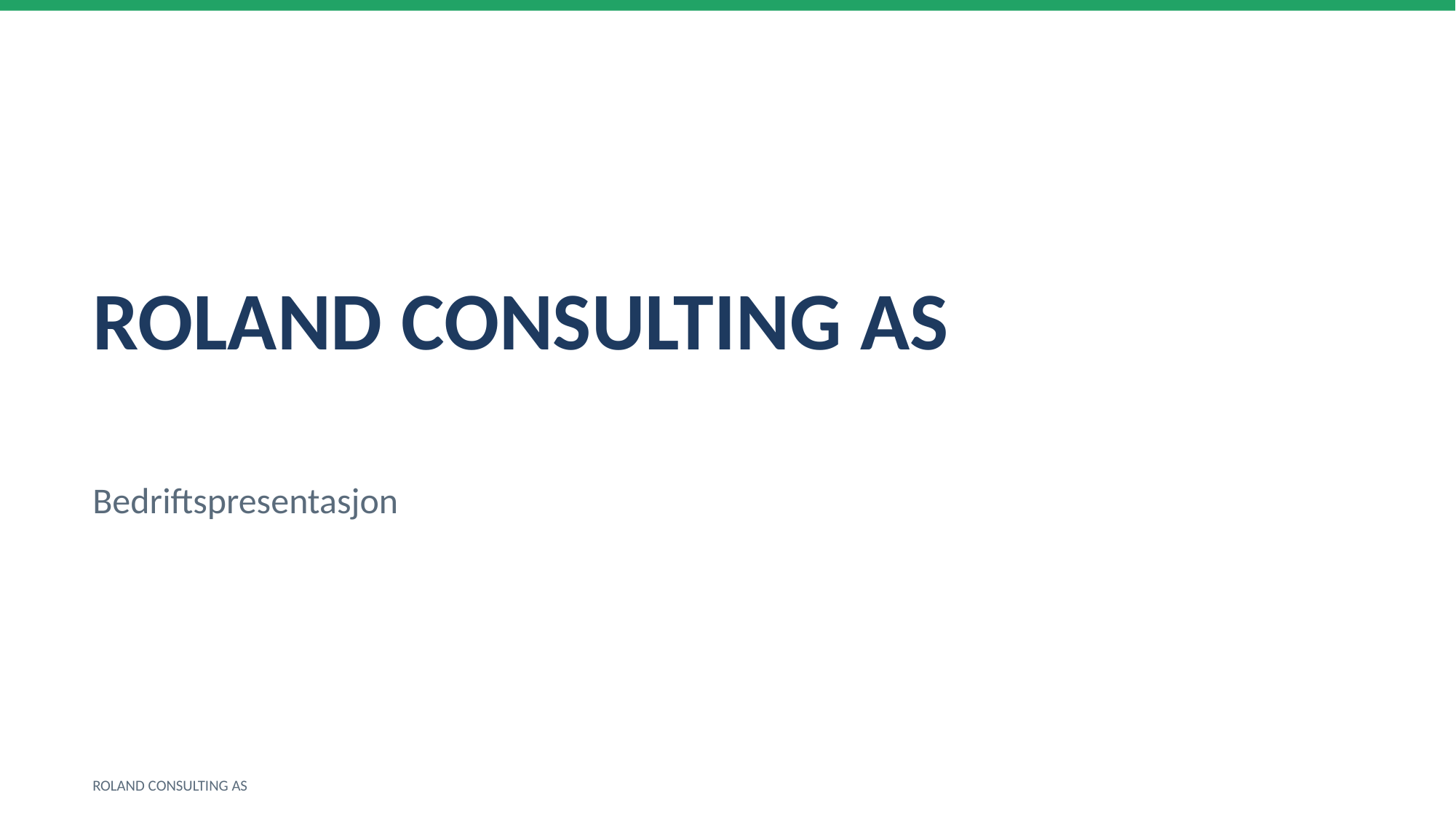

ROLAND CONSULTING AS
Bedriftspresentasjon
ROLAND CONSULTING AS